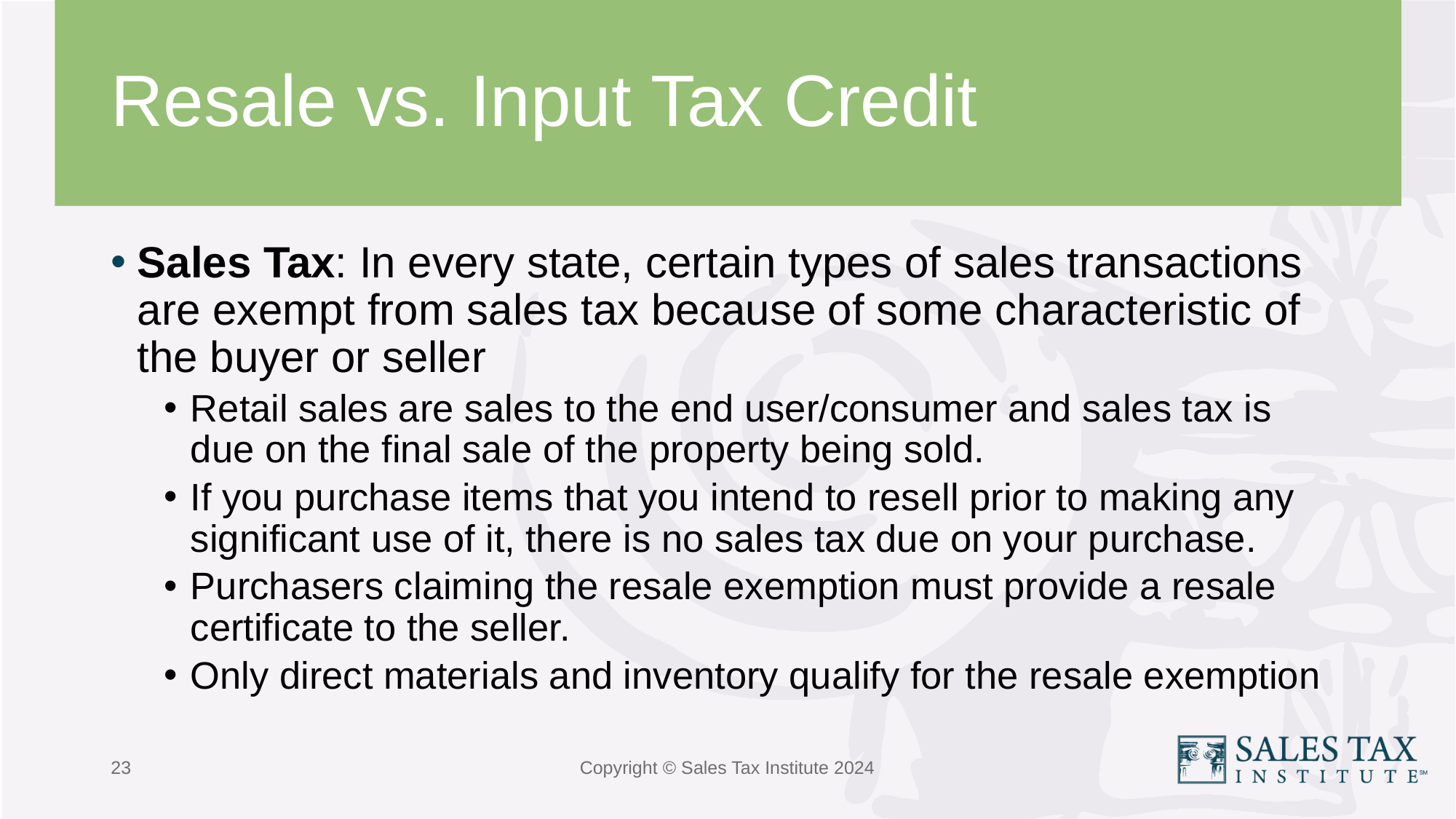

# Resale vs. Input Tax Credit
Sales Tax: In every state, certain types of sales transactions are exempt from sales tax because of some characteristic of the buyer or seller
Retail sales are sales to the end user/consumer and sales tax is due on the final sale of the property being sold.
If you purchase items that you intend to resell prior to making any significant use of it, there is no sales tax due on your purchase.
Purchasers claiming the resale exemption must provide a resale certificate to the seller.
Only direct materials and inventory qualify for the resale exemption

23
Copyright © Sales Tax Institute 2024